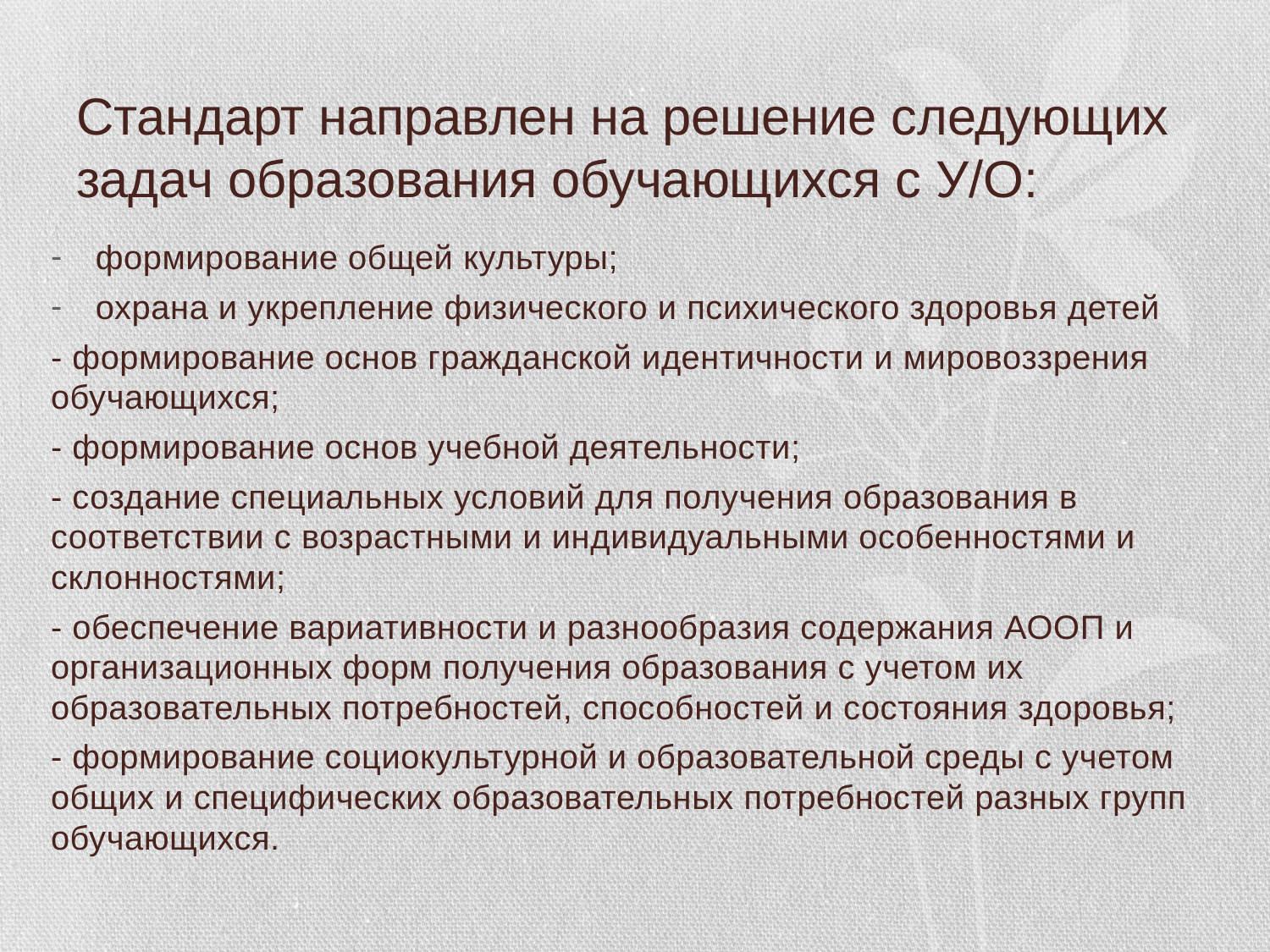

# Стандарт направлен на решение следующих задач образования обучающихся с У/О:

формирование общей культуры;
охрана и укрепление физического и психического здоровья детей
- формирование основ гражданской идентичности и мировоззрения обучающихся;
- формирование основ учебной деятельности;
- создание специальных условий для получения образования в соответствии с возрастными и индивидуальными особенностями и склонностями;
- обеспечение вариативности и разнообразия содержания АООП и организационных форм получения образования с учетом их образовательных потребностей, способностей и состояния здоровья;
- формирование социокультурной и образовательной среды с учетом общих и специфических образовательных потребностей разных групп обучающихся.